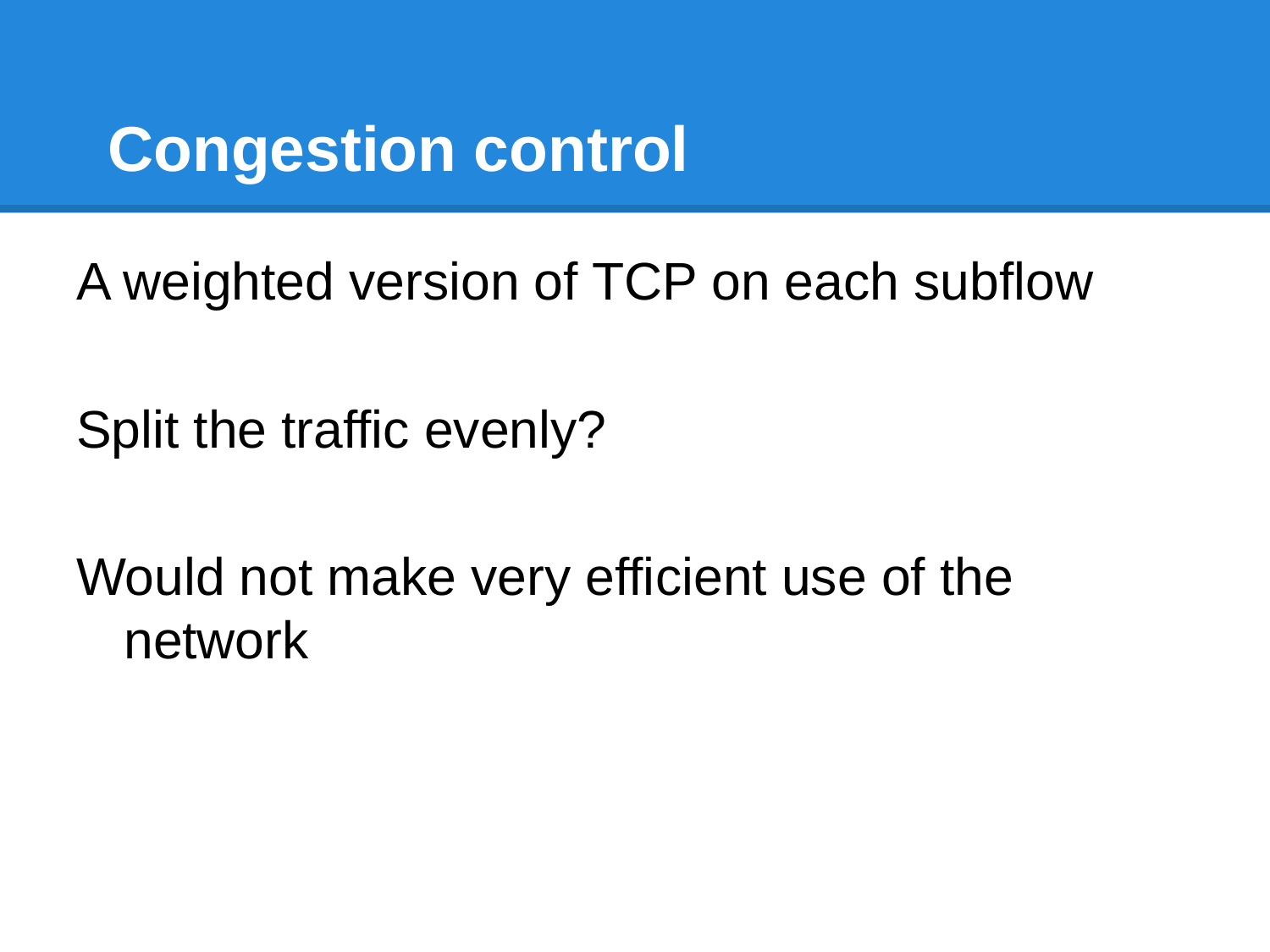

# Congestion control
A weighted version of TCP on each subflow

Split the traffic evenly?

Would not make very efficient use of the network